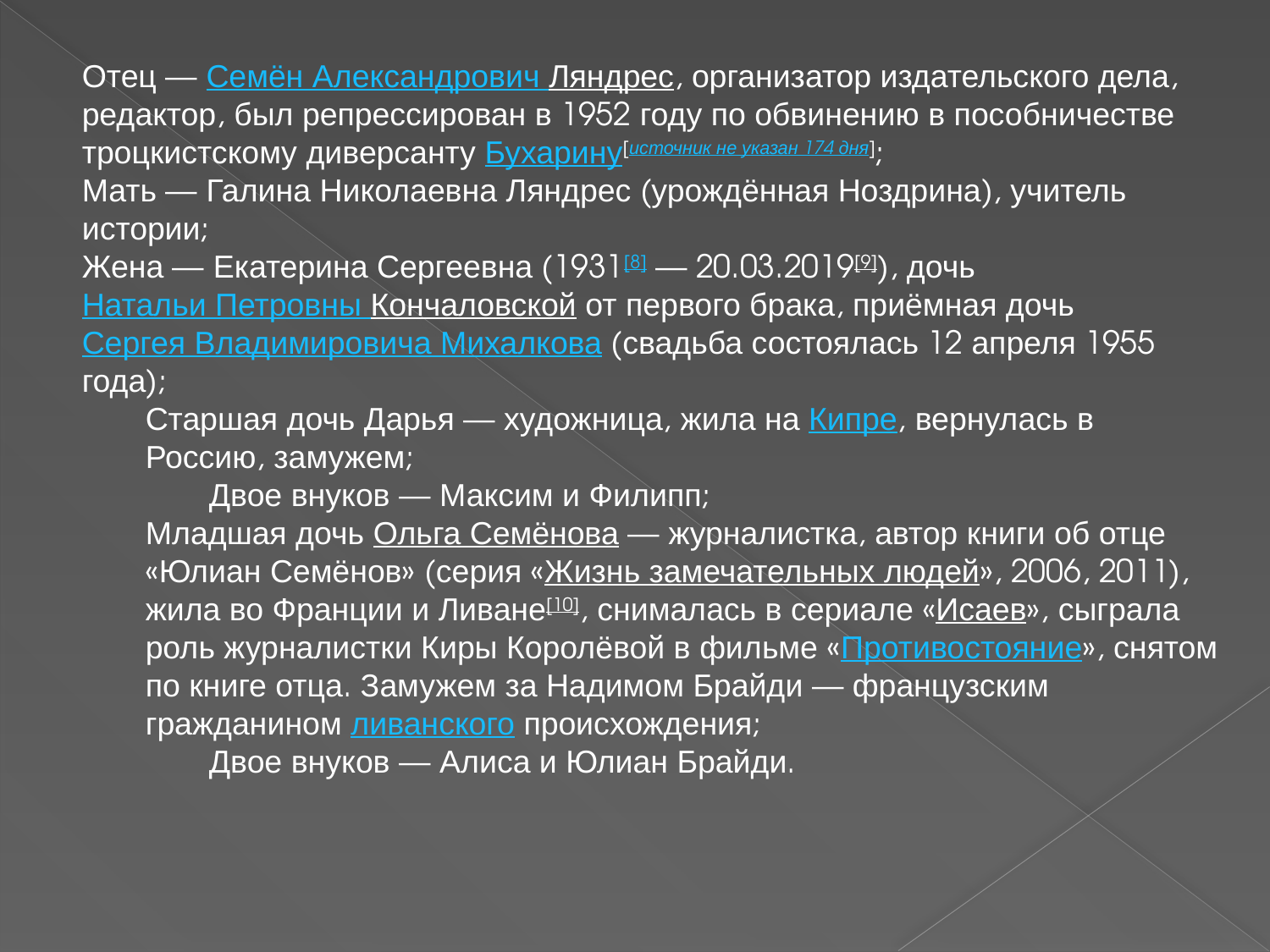

Отец — Семён Александрович Ляндрес, организатор издательского дела, редактор, был репрессирован в 1952 году по обвинению в пособничестве троцкистскому диверсанту Бухарину[источник не указан 174 дня];
Мать — Галина Николаевна Ляндрес (урождённая Ноздрина), учитель истории;
Жена — Екатерина Сергеевна (1931[8] — 20.03.2019[9]), дочь Натальи Петровны Кончаловской от первого брака, приёмная дочь Сергея Владимировича Михалкова (свадьба состоялась 12 апреля 1955 года);
Старшая дочь Дарья — художница, жила на Кипре, вернулась в Россию, замужем;
Двое внуков — Максим и Филипп;
Младшая дочь Ольга Семёнова — журналистка, автор книги об отце «Юлиан Семёнов» (серия «Жизнь замечательных людей», 2006, 2011), жила во Франции и Ливане[10], снималась в сериале «Исаев», сыграла роль журналистки Киры Королёвой в фильме «Противостояние», снятом по книге отца. Замужем за Надимом Брайди — французским    гражданином ливанского происхождения;
Двое внуков — Алиса и Юлиан Брайди.